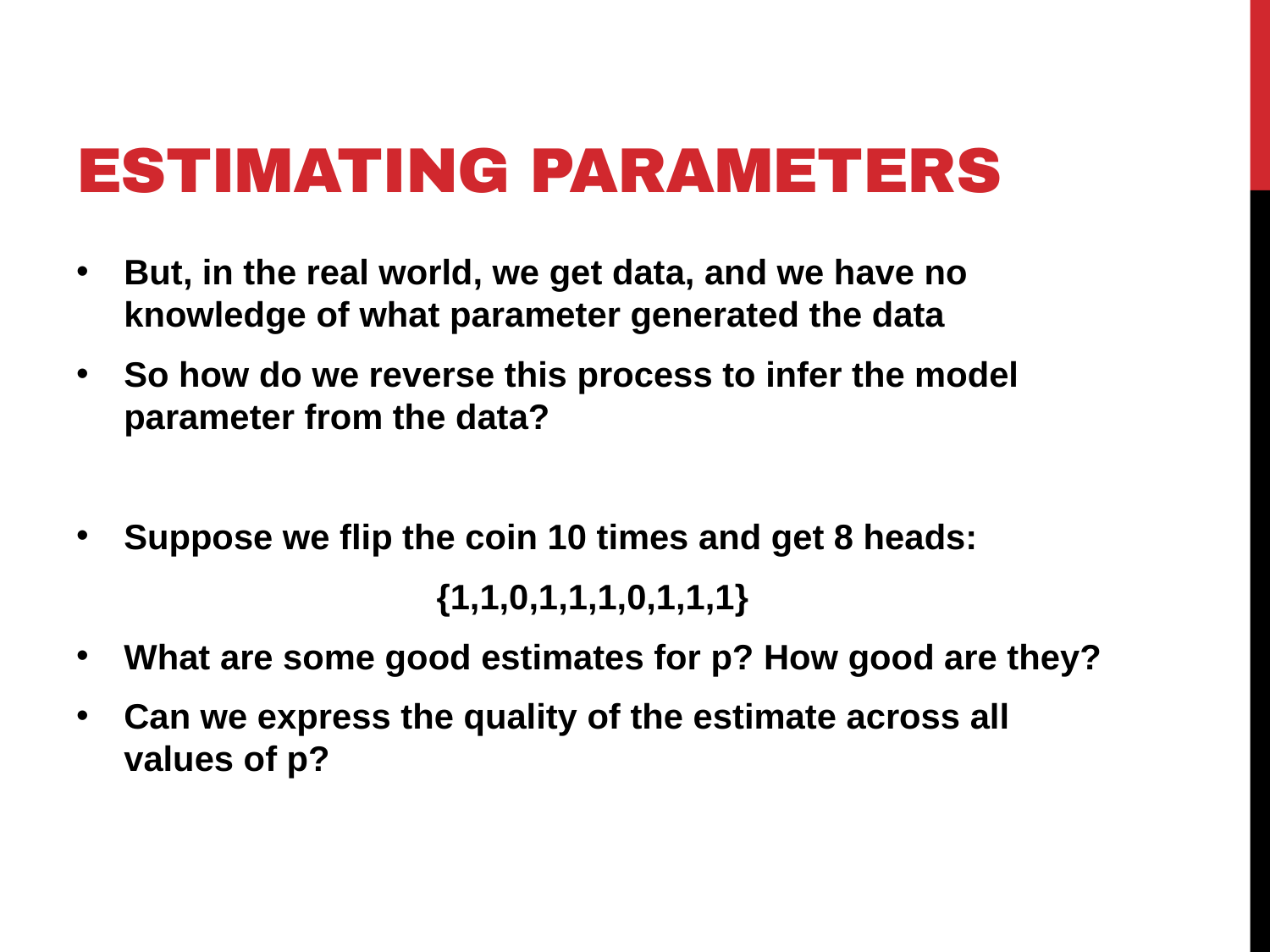

# Estimating parameters
But, in the real world, we get data, and we have no knowledge of what parameter generated the data
So how do we reverse this process to infer the model parameter from the data?

Suppose we flip the coin 10 times and get 8 heads:
{1,1,0,1,1,1,0,1,1,1}
What are some good estimates for p? How good are they?
Can we express the quality of the estimate across all values of p?